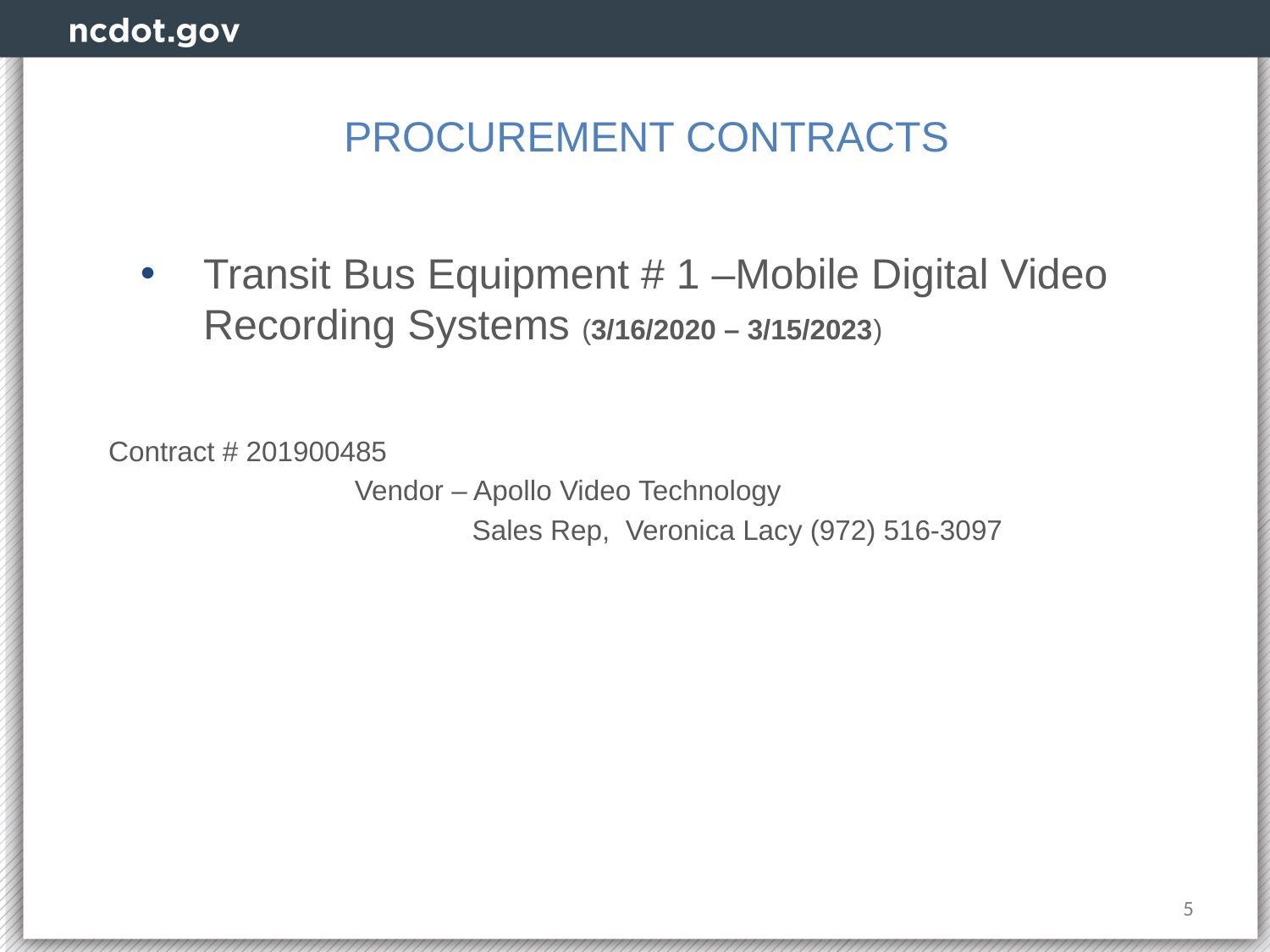

# PROCUREMENT CONTRACTS
Transit Bus Equipment # 1 –Mobile Digital Video Recording Systems (3/16/2020 – 3/15/2023)

 Contract # 201900485
		Vendor – Apollo Video Technology
		               Sales Rep,  Veronica Lacy (972) 516-3097

5